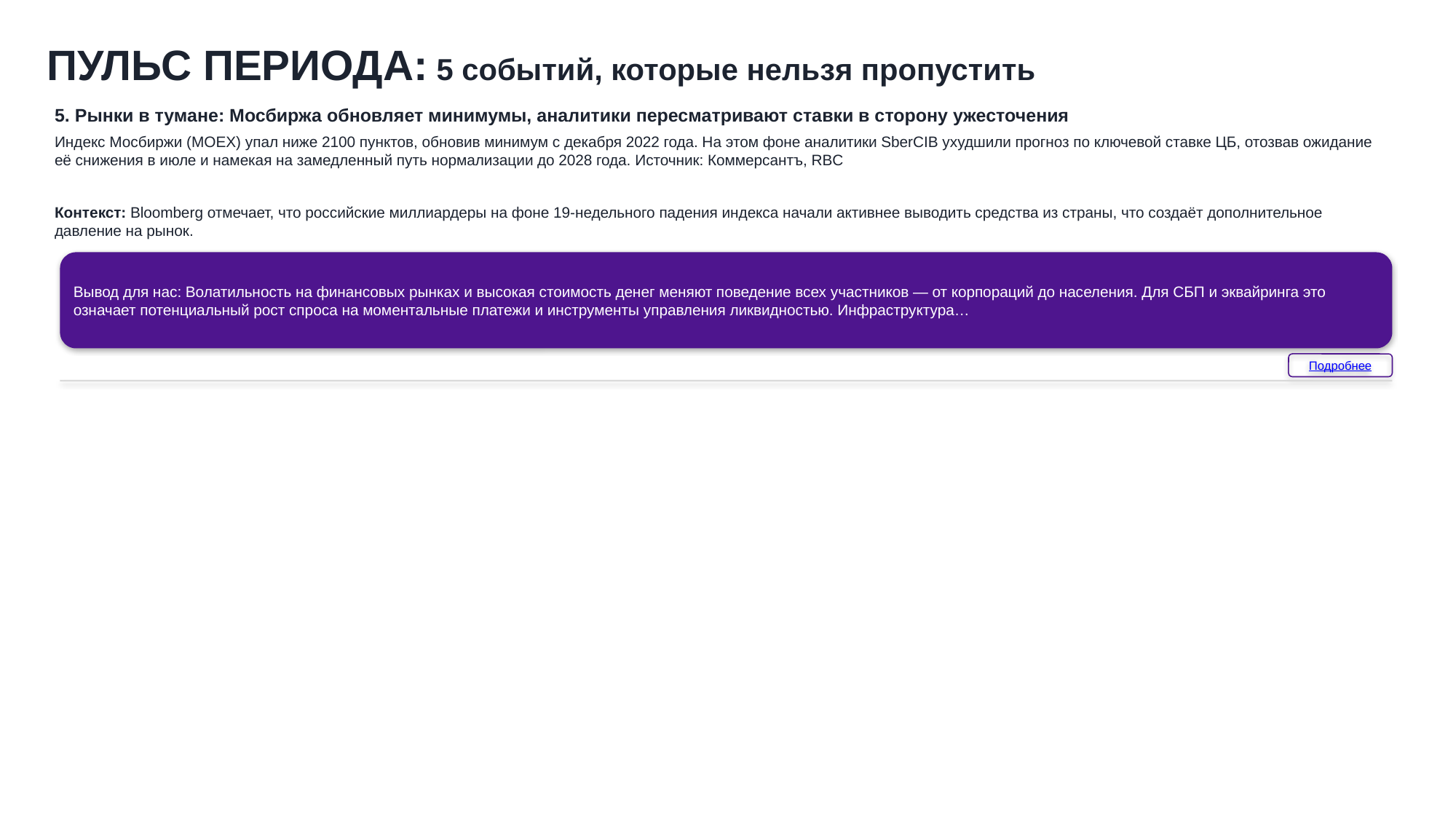

ПУЛЬС ПЕРИОДА: 5 событий, которые нельзя пропустить
5. Рынки в тумане: Мосбиржа обновляет минимумы, аналитики пересматривают ставки в сторону ужесточения
Индекс Мосбиржи (MOEX) упал ниже 2100 пунктов, обновив минимум с декабря 2022 года. На этом фоне аналитики SberCIB ухудшили прогноз по ключевой ставке ЦБ, отозвав ожидание её снижения в июле и намекая на замедленный путь нормализации до 2028 года. Источник: Коммерсантъ, RBC
Контекст: Bloomberg отмечает, что российские миллиардеры на фоне 19-недельного падения индекса начали активнее выводить средства из страны, что создаёт дополнительное давление на рынок.
Вывод для нас: Волатильность на финансовых рынках и высокая стоимость денег меняют поведение всех участников — от корпораций до населения. Для СБП и эквайринга это означает потенциальный рост спроса на моментальные платежи и инструменты управления ликвидностью. Инфраструктура…
Подробнее